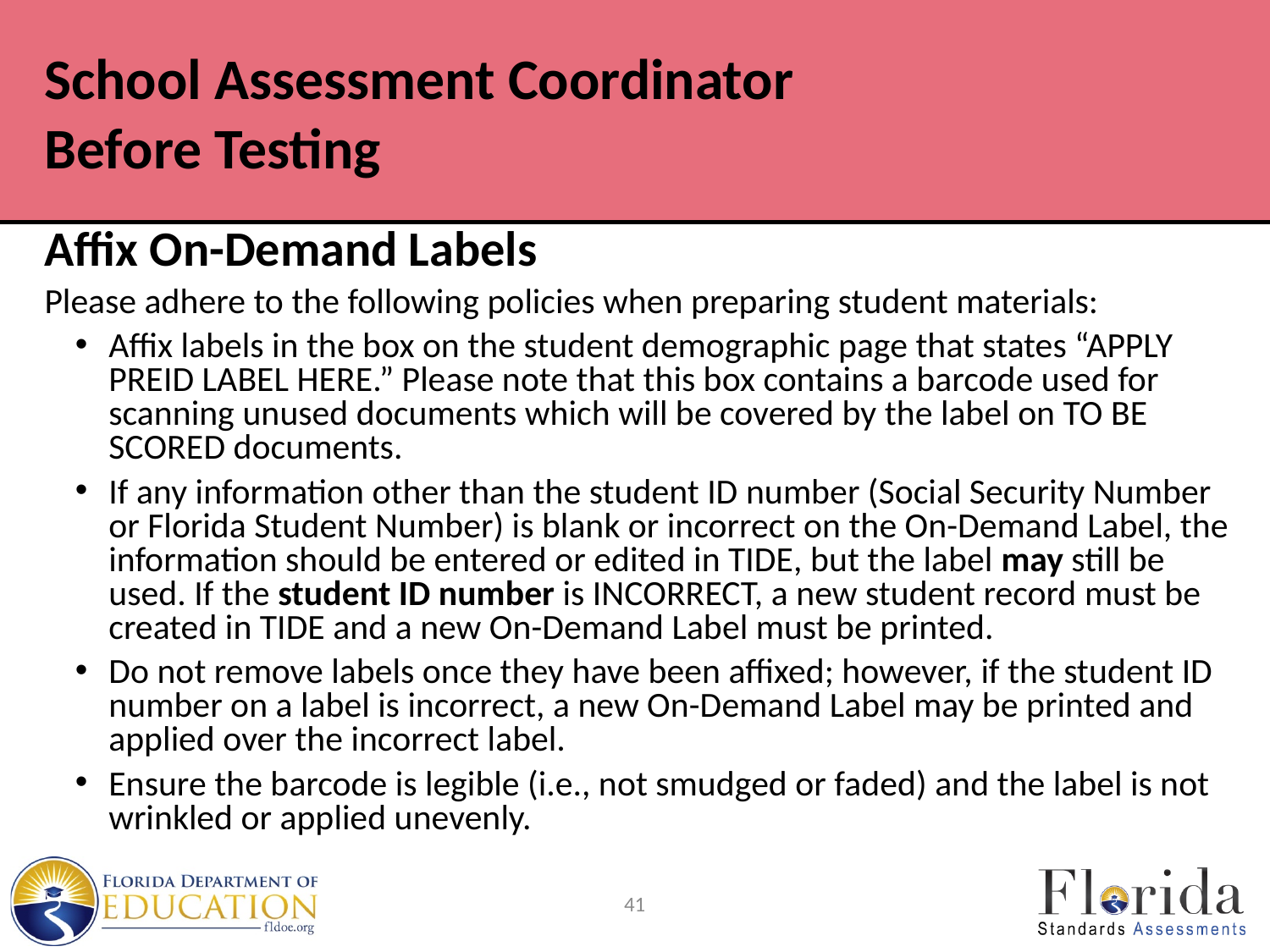

# School Assessment Coordinator Before Testing
Affix On-Demand Labels
Please adhere to the following policies when preparing student materials:
Affix labels in the box on the student demographic page that states “APPLY PREID LABEL HERE.” Please note that this box contains a barcode used for scanning unused documents which will be covered by the label on TO BE SCORED documents.
If any information other than the student ID number (Social Security Number or Florida Student Number) is blank or incorrect on the On-Demand Label, the information should be entered or edited in TIDE, but the label may still be used. If the student ID number is INCORRECT, a new student record must be created in TIDE and a new On-Demand Label must be printed.
Do not remove labels once they have been affixed; however, if the student ID number on a label is incorrect, a new On-Demand Label may be printed and applied over the incorrect label.
Ensure the barcode is legible (i.e., not smudged or faded) and the label is not wrinkled or applied unevenly.

41